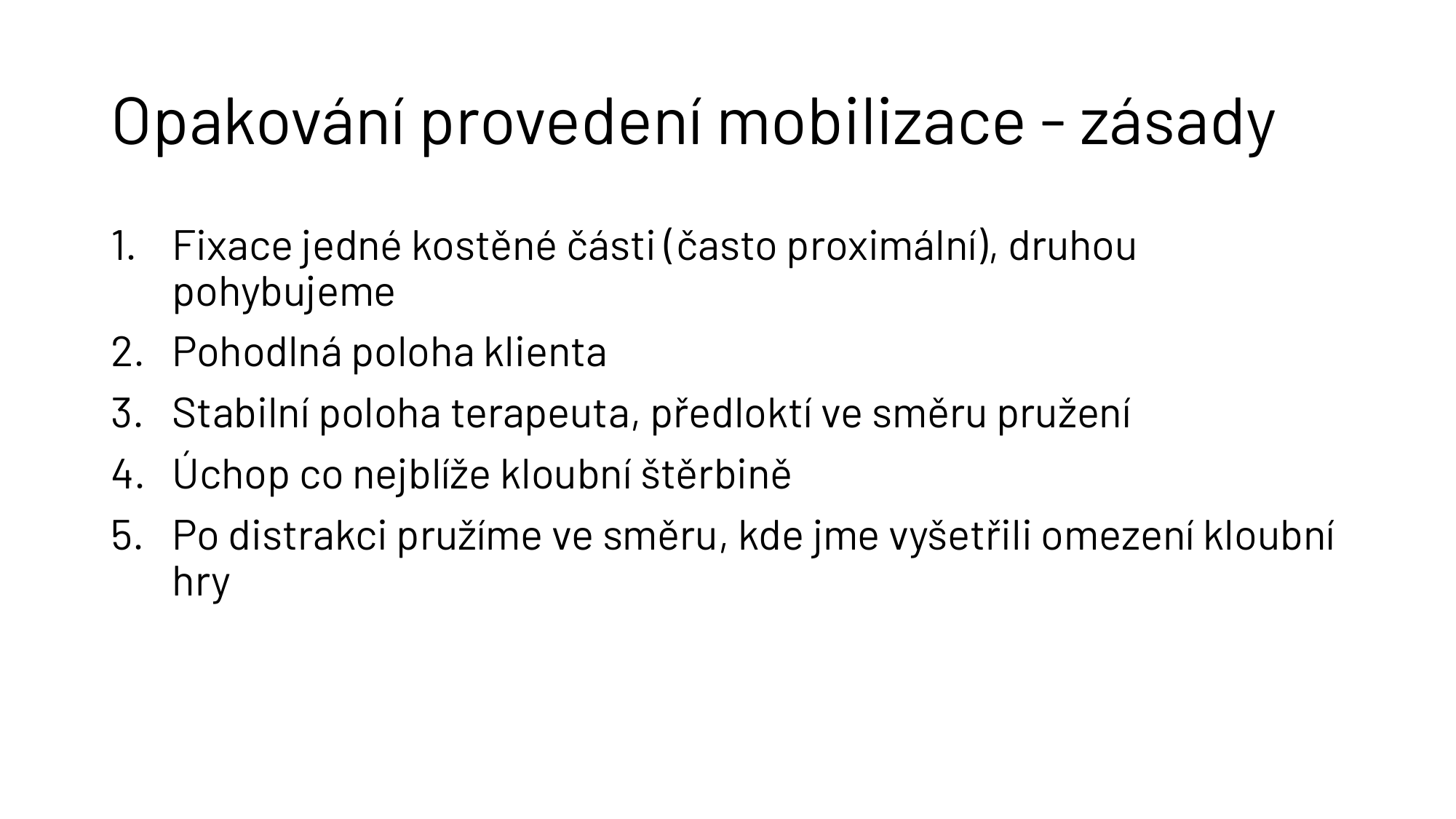

# Opakování provedení mobilizace - zásady
Fixace jedné kostěné části (často proximální), druhou pohybujeme
Pohodlná poloha klienta
Stabilní poloha terapeuta, předloktí ve směru pružení
Úchop co nejblíže kloubní štěrbině
Po distrakci pružíme ve směru, kde jme vyšetřili omezení kloubní hry